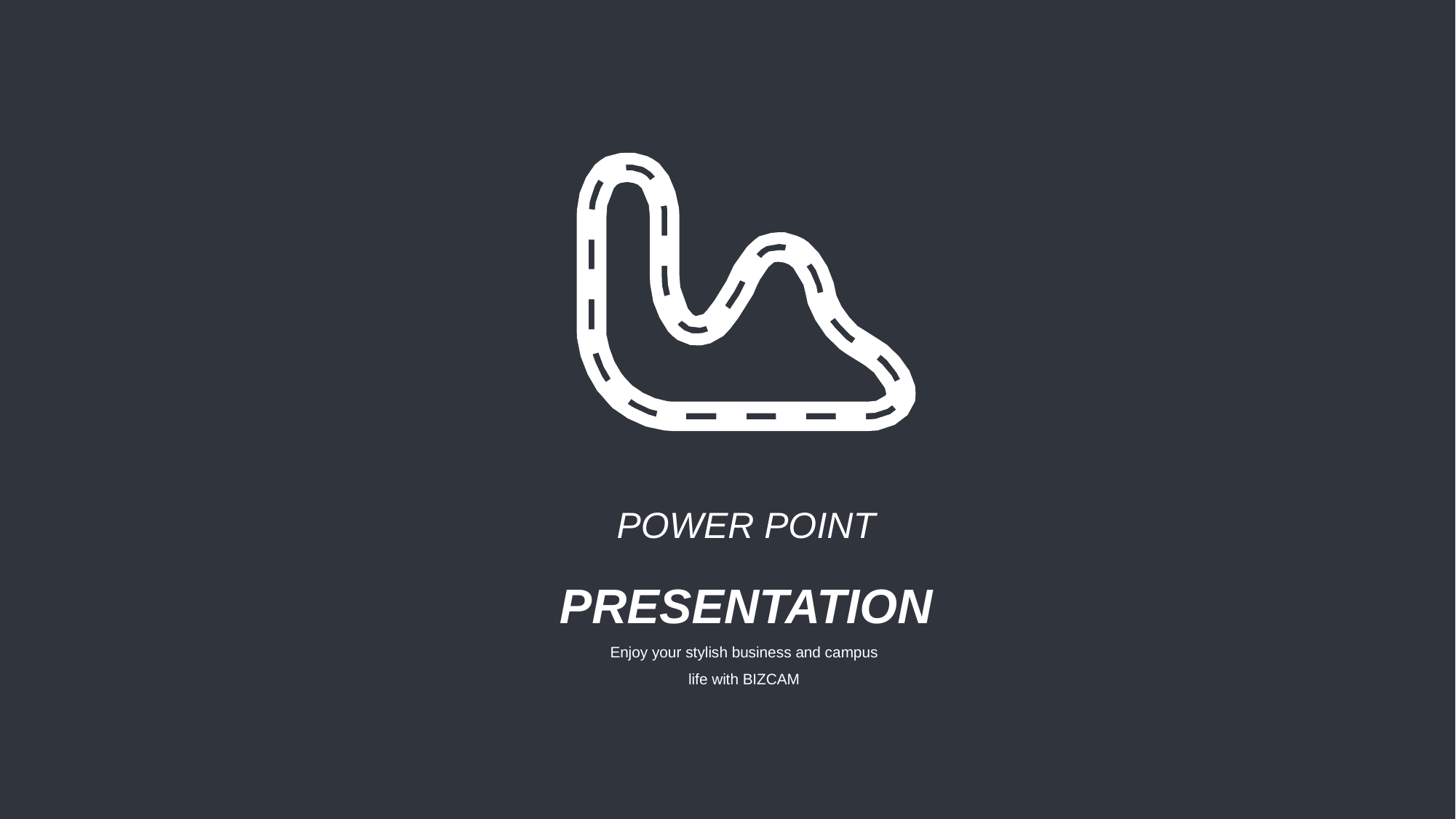

POWER POINT PRESENTATION
Enjoy your stylish business and campus
life with BIZCAM